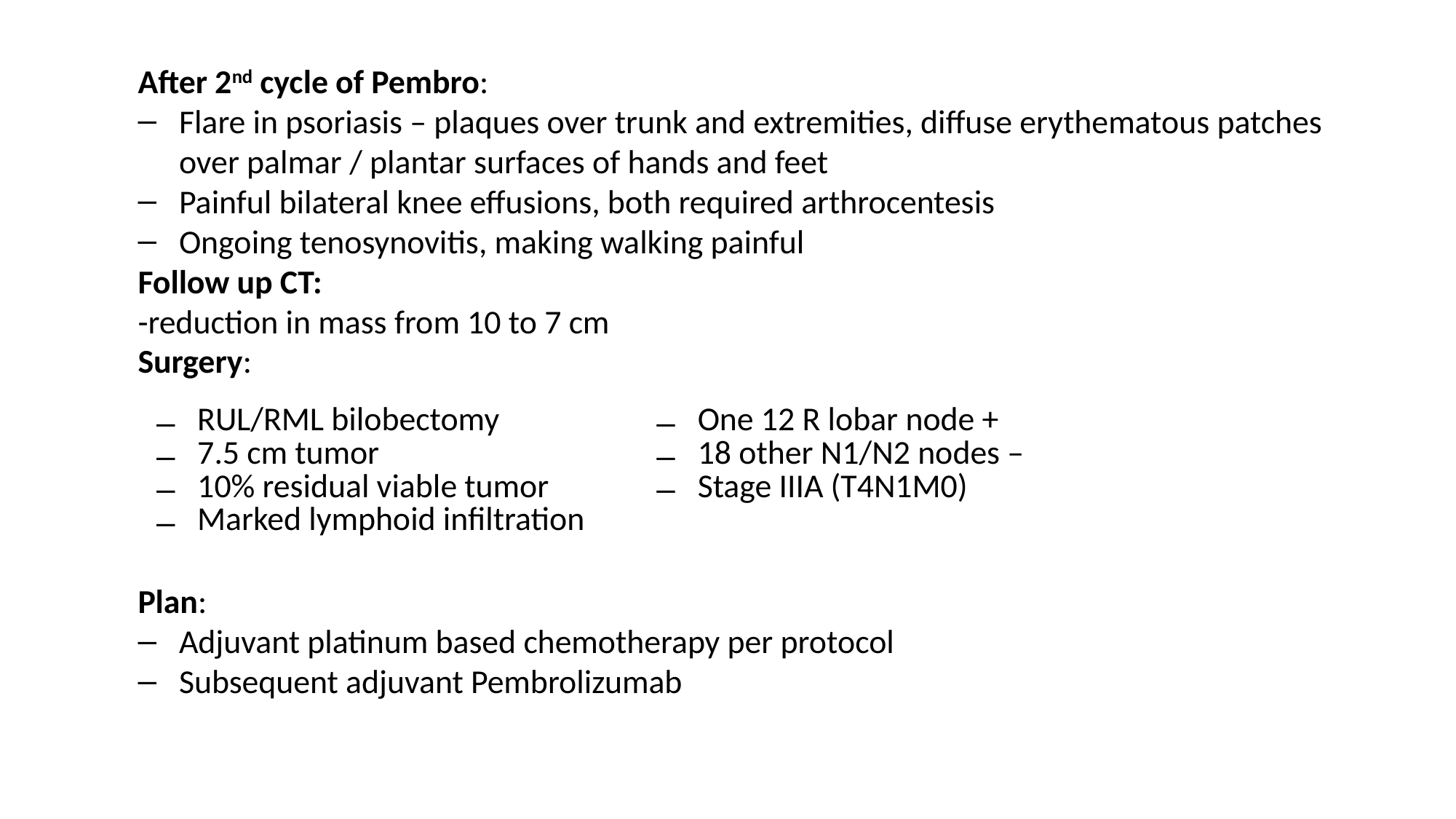

After 2nd cycle of Pembro:
Flare in psoriasis – plaques over trunk and extremities, diffuse erythematous patches over palmar / plantar surfaces of hands and feet
Painful bilateral knee effusions, both required arthrocentesis
Ongoing tenosynovitis, making walking painful
Follow up CT:
-reduction in mass from 10 to 7 cm
Surgery:

Plan:
Adjuvant platinum based chemotherapy per protocol
Subsequent adjuvant Pembrolizumab
| RUL/RML bilobectomy 7.5 cm tumor 10% residual viable tumor Marked lymphoid infiltration | One 12 R lobar node + 18 other N1/N2 nodes – Stage IIIA (T4N1M0) |
| --- | --- |